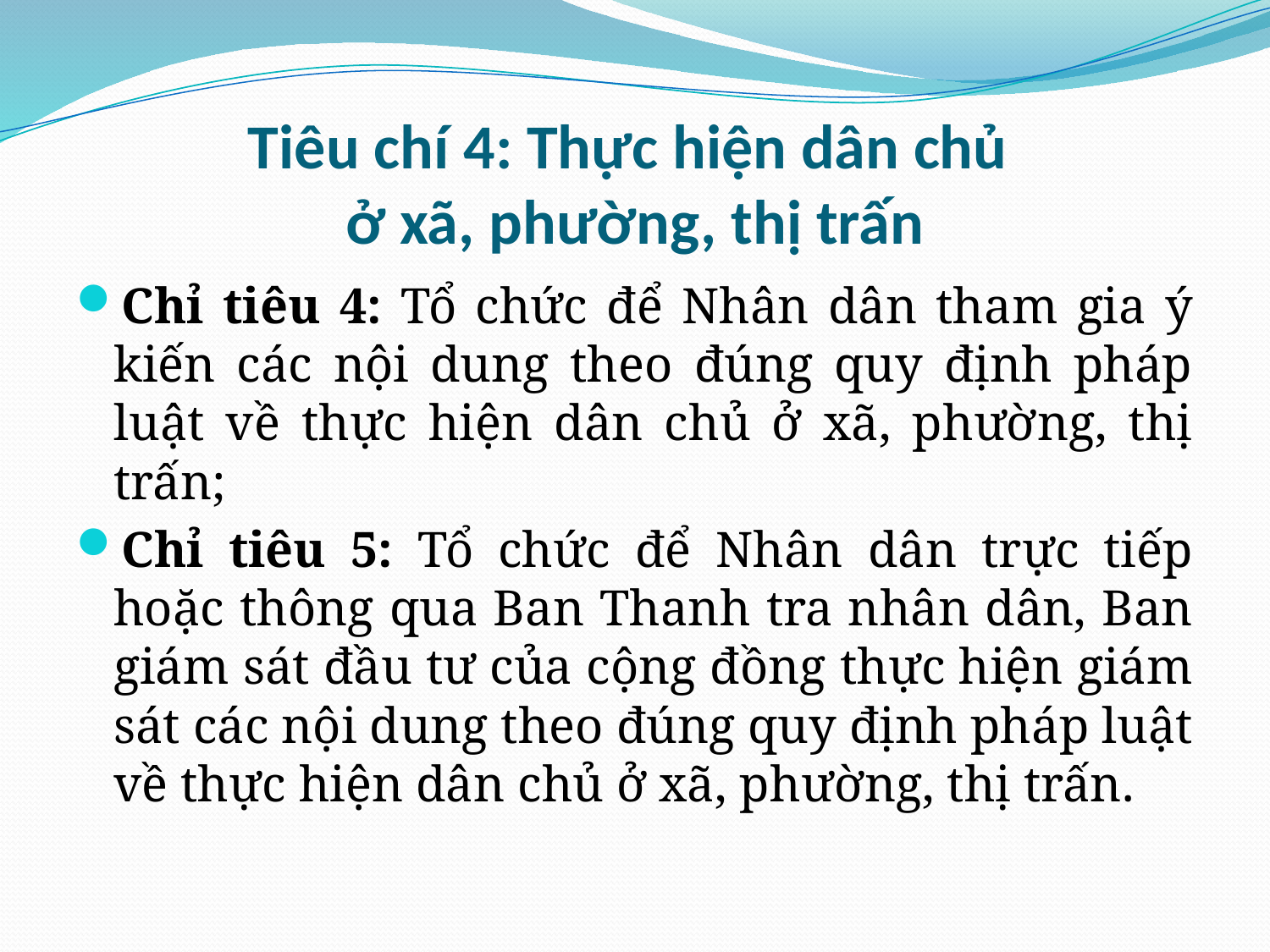

# Tiêu chí 4: Thực hiện dân chủ ở xã, phường, thị trấn
Chỉ tiêu 4: Tổ chức để Nhân dân tham gia ý kiến các nội dung theo đúng quy định pháp luật về thực hiện dân chủ ở xã, phường, thị trấn;
Chỉ tiêu 5: Tổ chức để Nhân dân trực tiếp hoặc thông qua Ban Thanh tra nhân dân, Ban giám sát đầu tư của cộng đồng thực hiện giám sát các nội dung theo đúng quy định pháp luật về thực hiện dân chủ ở xã, phường, thị trấn.